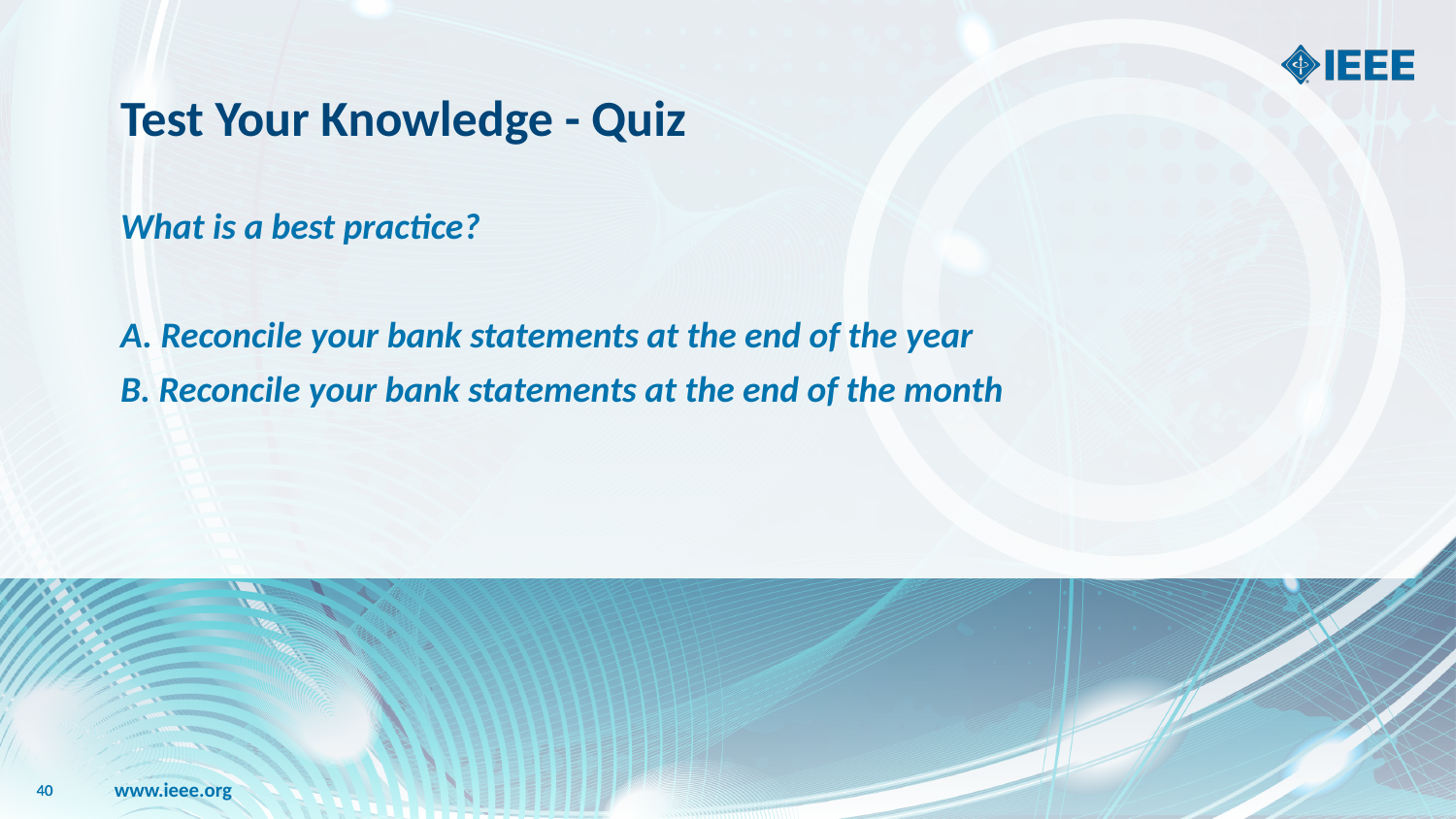

# Test Your Knowledge - Quiz
What is a best practice?

A. Reconcile your bank statements at the end of the year
B. Reconcile your bank statements at the end of the month

40